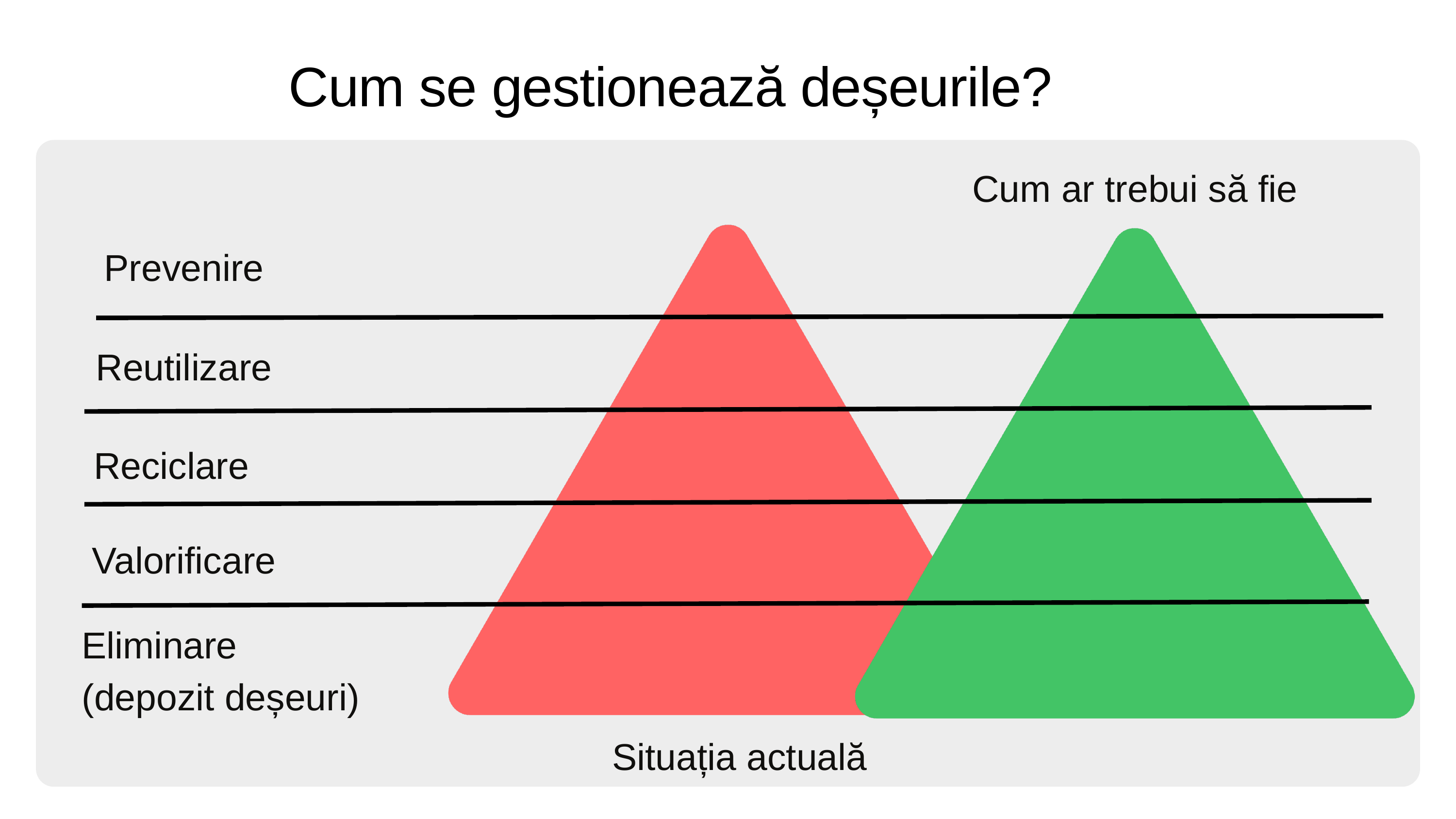

Cum se gestionează deșeurile?

Cum ar trebui să fie

Prevenire

Reutilizare

Reciclare

Valorificare

Eliminare
(depozit deșeuri)
Situația actuală